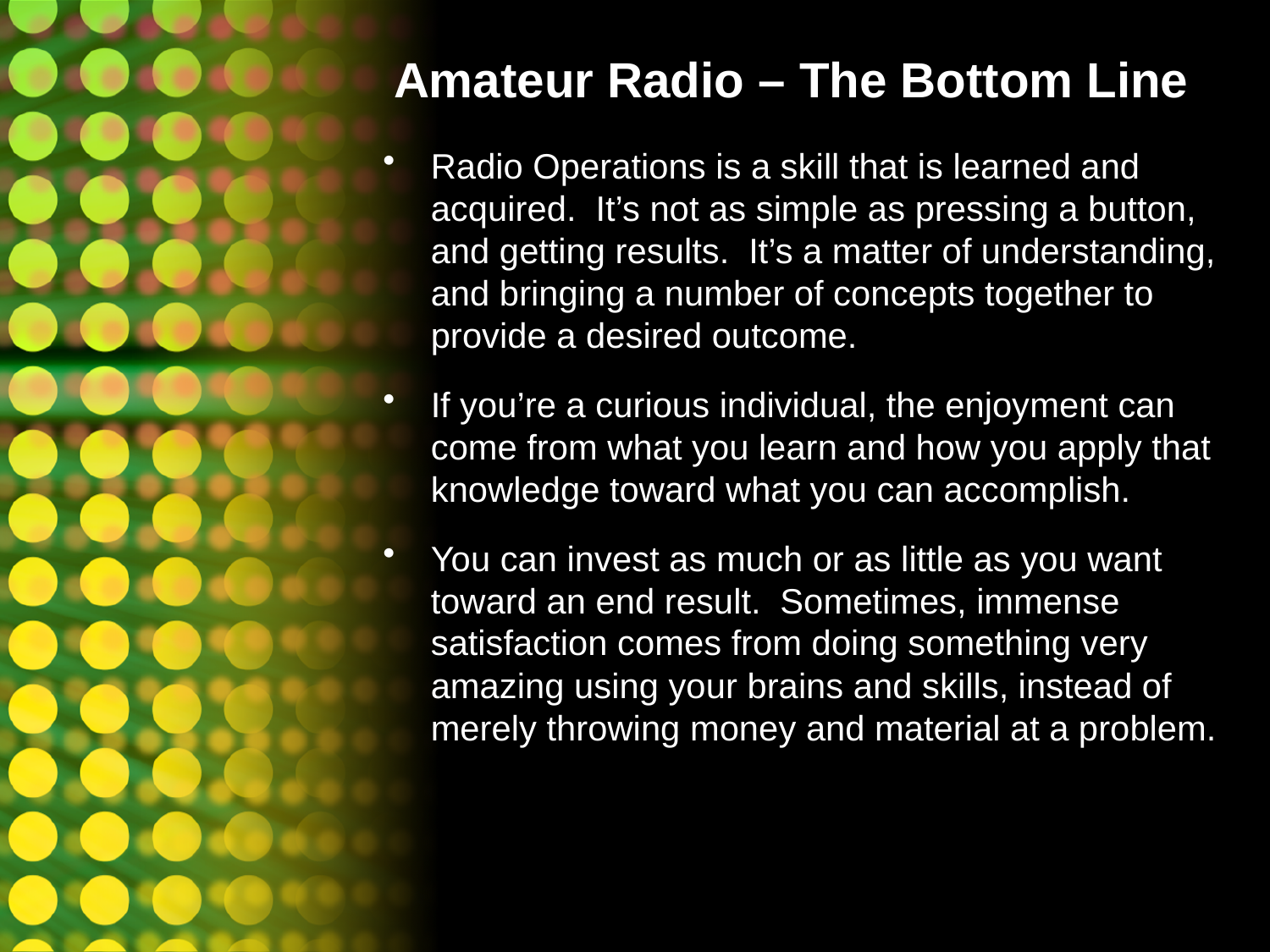

# Amateur Radio – The Bottom Line
Radio Operations is a skill that is learned and acquired.  It’s not as simple as pressing a button, and getting results.  It’s a matter of understanding, and bringing a number of concepts together to provide a desired outcome.

If you’re a curious individual, the enjoyment can come from what you learn and how you apply that knowledge toward what you can accomplish.

You can invest as much or as little as you want toward an end result.  Sometimes, immense satisfaction comes from doing something very amazing using your brains and skills, instead of merely throwing money and material at a problem.